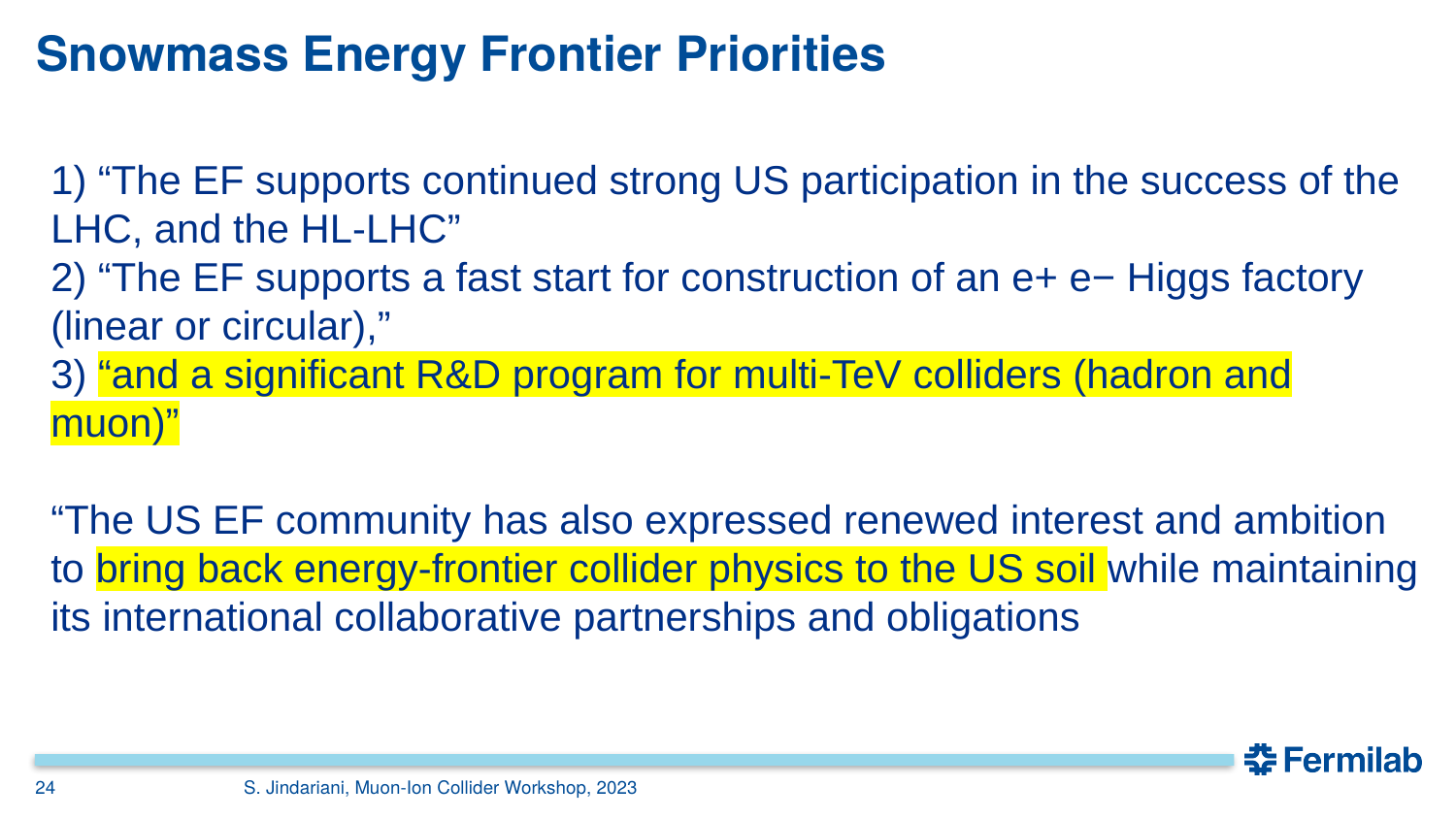

# Snowmass Energy Frontier Priorities

1) “The EF supports continued strong US participation in the success of the LHC, and the HL-LHC”
2) “The EF supports a fast start for construction of an e+ e− Higgs factory (linear or circular),”
3) “and a significant R&D program for multi-TeV colliders (hadron and muon)”

“The US EF community has also expressed renewed interest and ambition to bring back energy-frontier collider physics to the US soil while maintaining its international collaborative partnerships and obligations

24
S. Jindariani, Muon-Ion Collider Workshop, 2023